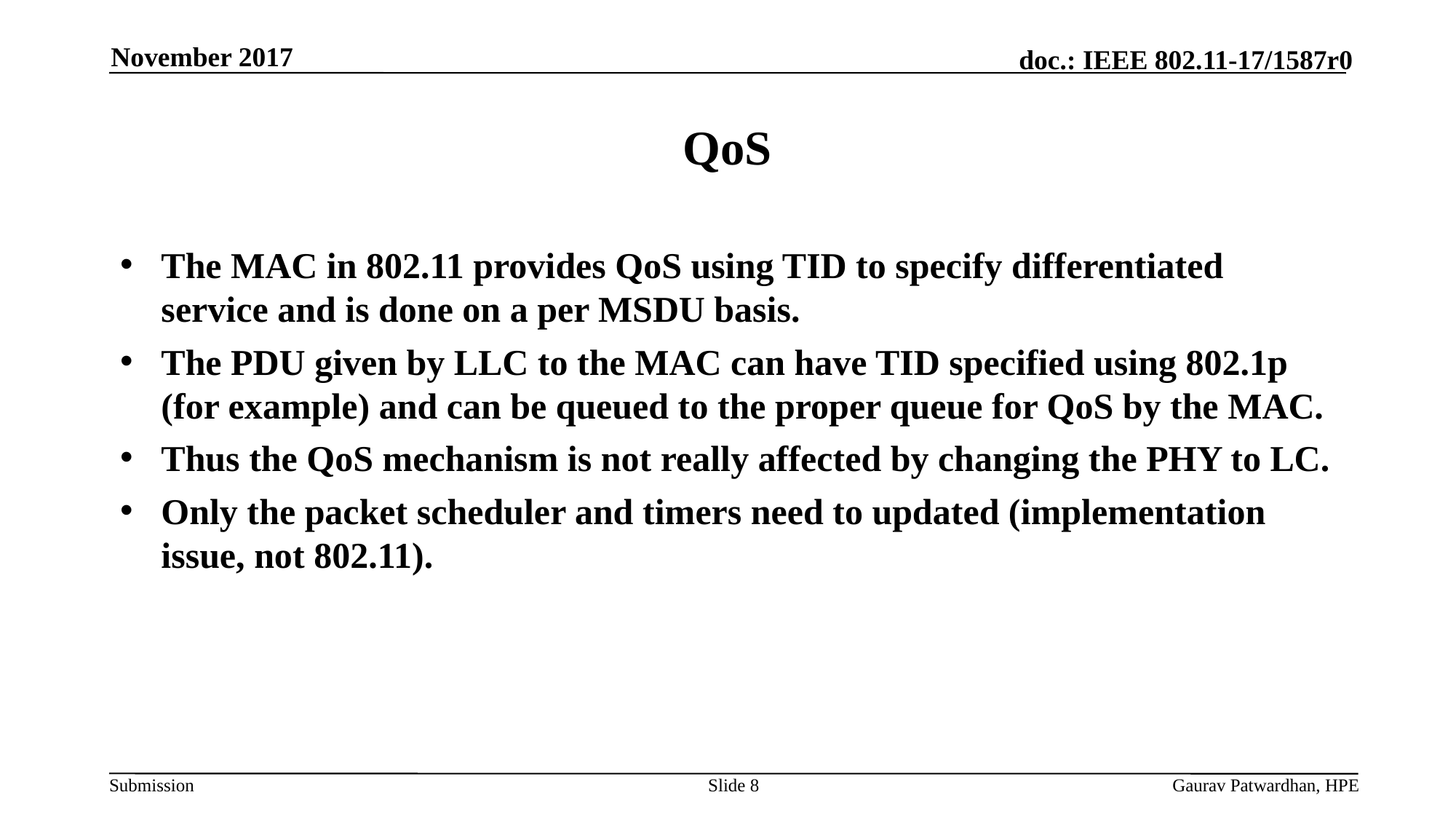

November 2017
# QoS
The MAC in 802.11 provides QoS using TID to specify differentiated service and is done on a per MSDU basis.
The PDU given by LLC to the MAC can have TID specified using 802.1p (for example) and can be queued to the proper queue for QoS by the MAC.
Thus the QoS mechanism is not really affected by changing the PHY to LC.
Only the packet scheduler and timers need to updated (implementation issue, not 802.11).

Slide 8
Gaurav Patwardhan, HPE